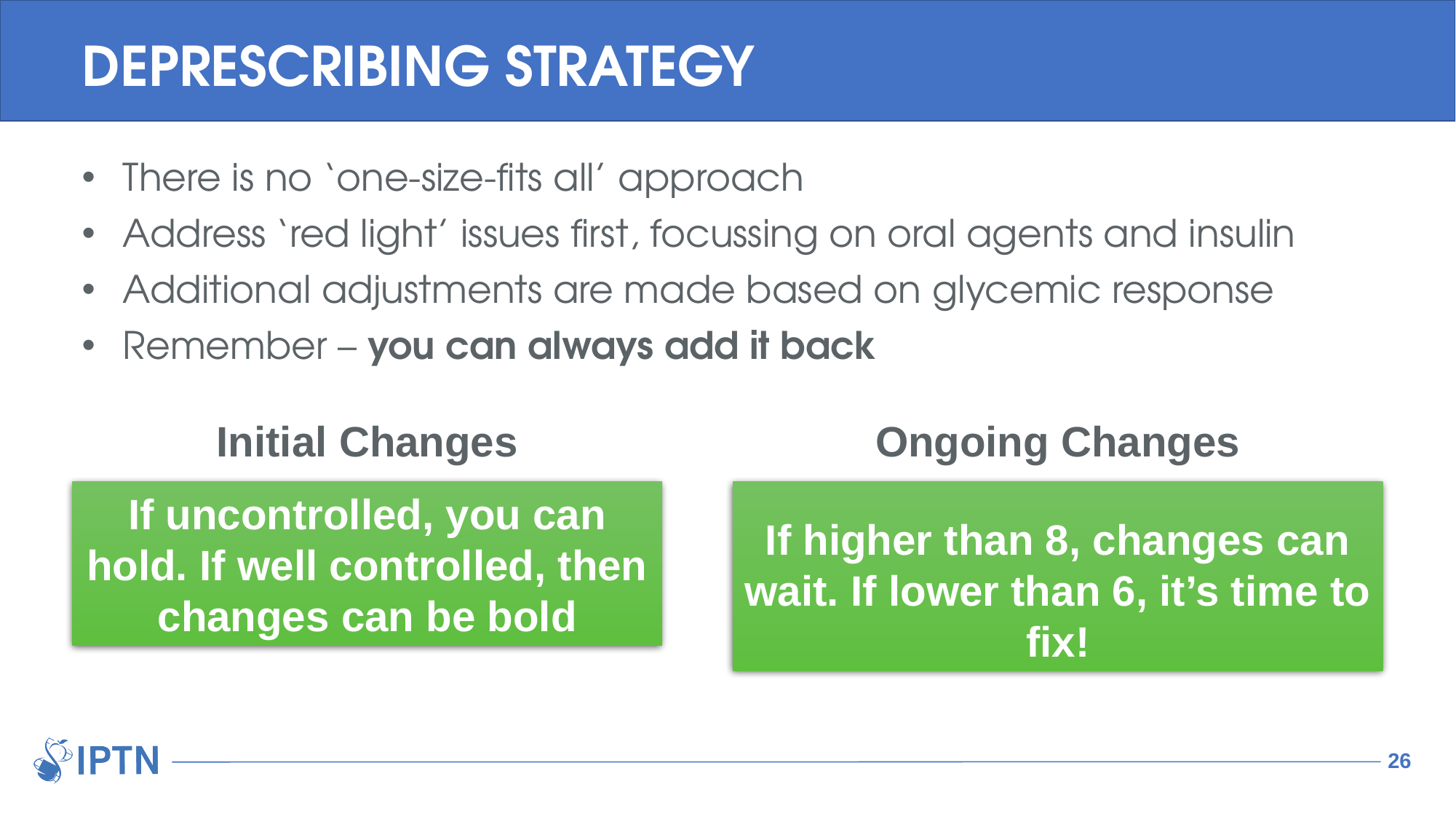

# DEPRESCRIBING STRATEGY
There is no ‘one-size-fits all’ approach
Address ‘red light’ issues first, focussing on oral agents and insulin
Additional adjustments are made based on glycemic response
Remember – you can always add it back
Ongoing Changes

Initial Changes

If higher than 8, changes can wait. If lower than 6, it’s time to fix!
If uncontrolled, you can hold. If well controlled, then changes can be bold
26